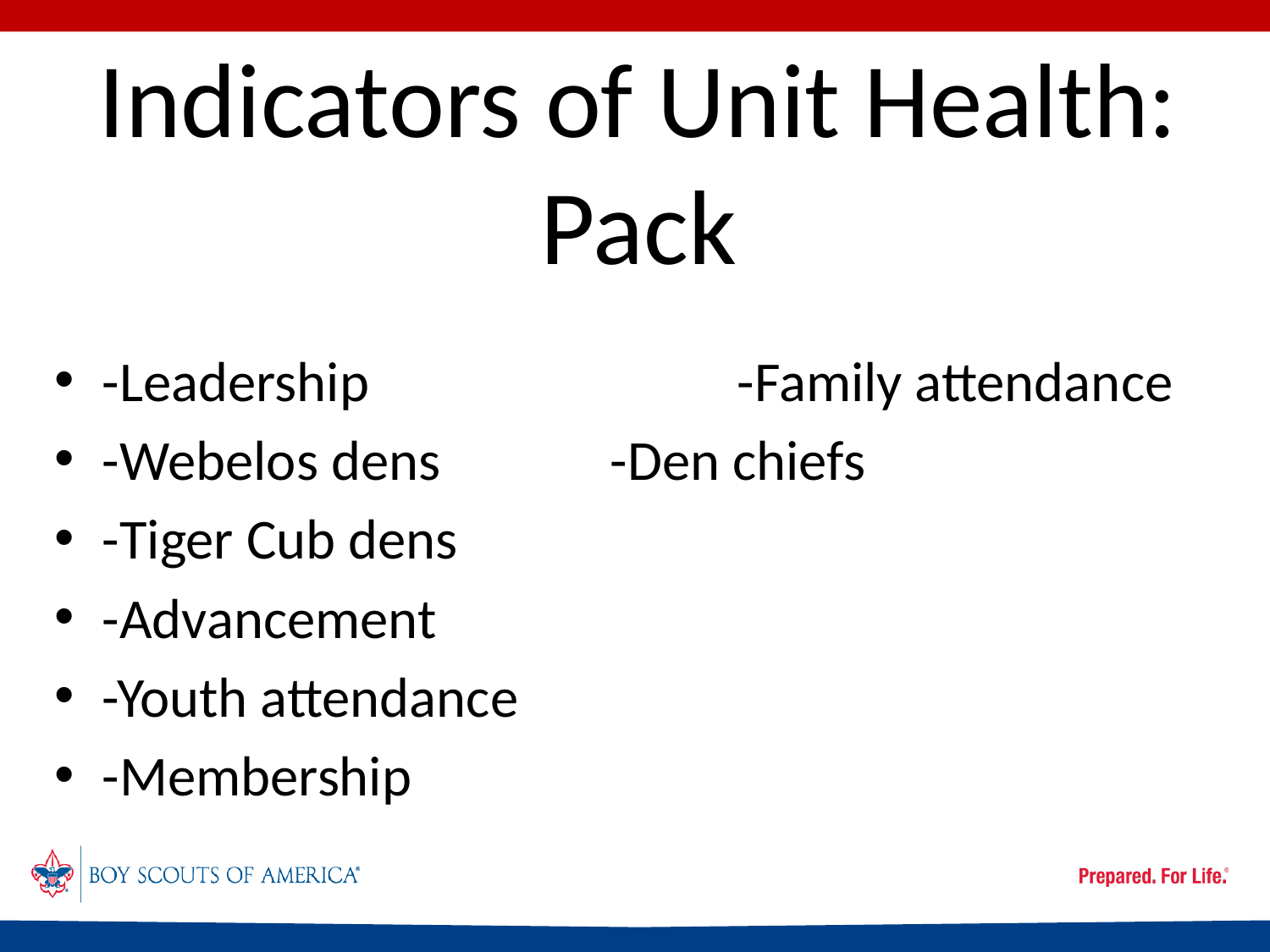

# Indicators of Unit Health: Pack
-Leadership			-Family attendance
-Webelos dens		-Den chiefs
-Tiger Cub dens
-Advancement
-Youth attendance
-Membership